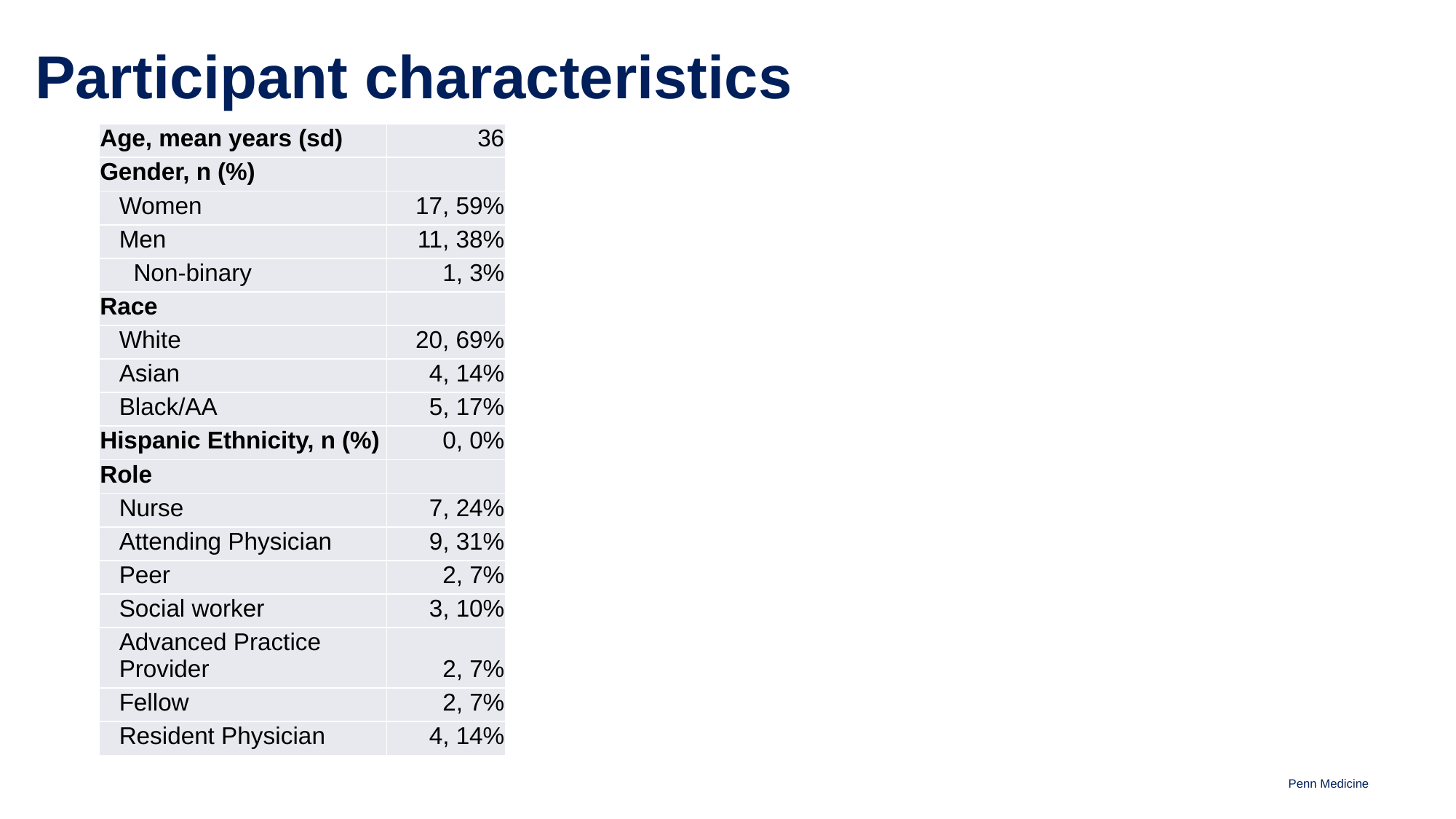

# Participant characteristics
| Age, mean years (sd) | 36 |
| --- | --- |
| Gender, n (%) |  |
| Women | 17, 59% |
| Men | 11, 38% |
| Non-binary | 1, 3% |
| Race |  |
| White | 20, 69% |
| Asian | 4, 14% |
| Black/AA | 5, 17% |
| Hispanic Ethnicity, n (%) | 0, 0% |
| Role |  |
| Nurse | 7, 24% |
| Attending Physician | 9, 31% |
| Peer | 2, 7% |
| Social worker | 3, 10% |
| Advanced Practice Provider | 2, 7% |
| Fellow | 2, 7% |
| Resident Physician | 4, 14% |